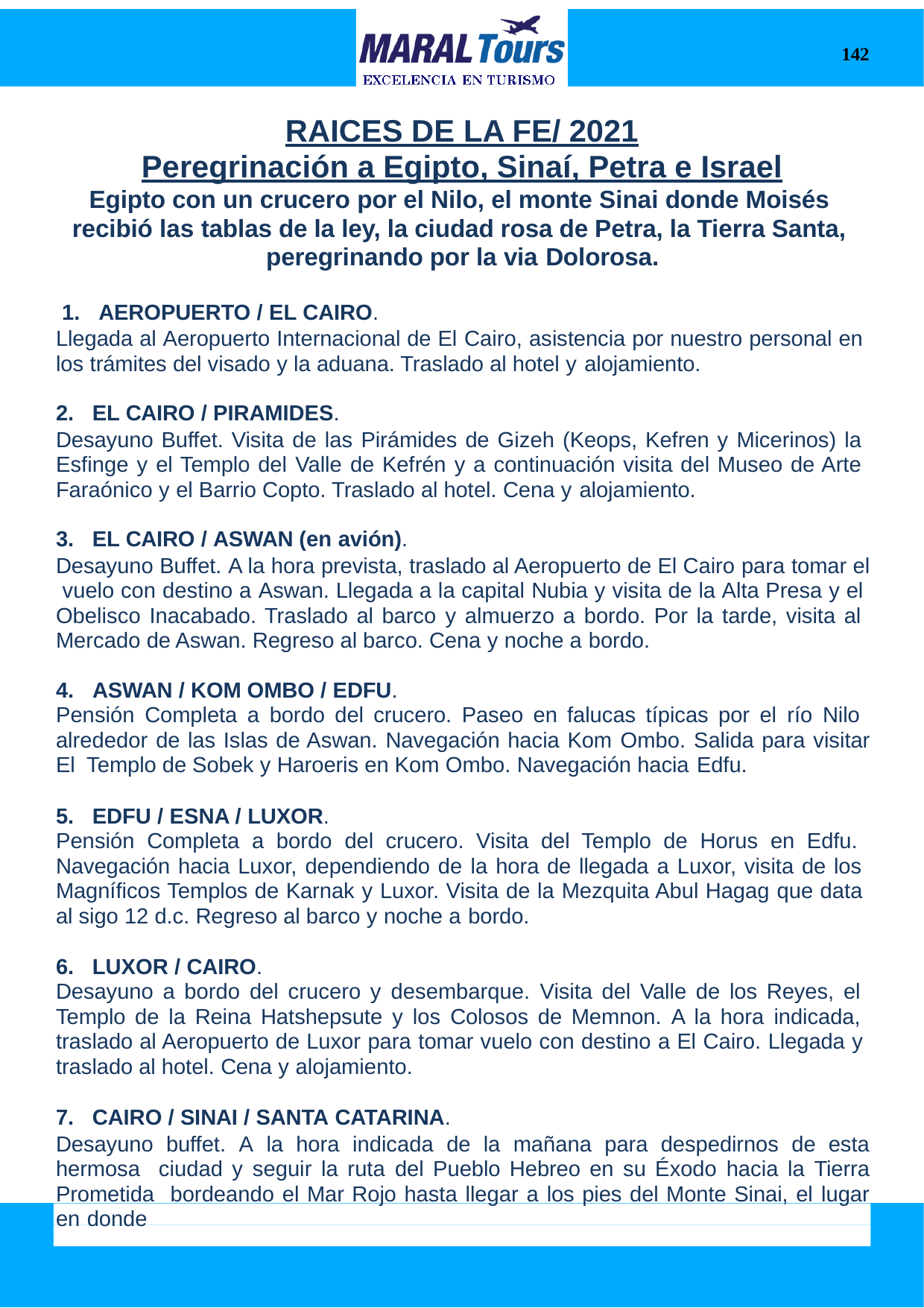

142

RAICES DE LA FE/ 2021
Peregrinación a Egipto, Sinaí, Petra e Israel
Egipto con un crucero por el Nilo, el monte Sinai donde Moisés  recibió las tablas de la ley, la ciudad rosa de Petra, la Tierra Santa,  peregrinando por la via Dolorosa.

AEROPUERTO / EL CAIRO.
Llegada al Aeropuerto Internacional de El Cairo, asistencia por nuestro personal en  los trámites del visado y la aduana. Traslado al hotel y alojamiento.

EL CAIRO / PIRAMIDES.
Desayuno Buffet. Visita de las Pirámides de Gizeh (Keops, Kefren y Micerinos) la  Esfinge y el Templo del Valle de Kefrén y a continuación visita del Museo de Arte  Faraónico y el Barrio Copto. Traslado al hotel. Cena y alojamiento.

EL CAIRO / ASWAN (en avión).
Desayuno Buffet. A la hora prevista, traslado al Aeropuerto de El Cairo para tomar el  vuelo con destino a Aswan. Llegada a la capital Nubia y visita de la Alta Presa y el  Obelisco Inacabado. Traslado al barco y almuerzo a bordo. Por la tarde, visita al  Mercado de Aswan. Regreso al barco. Cena y noche a bordo.

ASWAN / KOM OMBO / EDFU.
Pensión Completa a bordo del crucero. Paseo en falucas típicas por el río Nilo  alrededor de las Islas de Aswan. Navegación hacia Kom Ombo. Salida para visitar El  Templo de Sobek y Haroeris en Kom Ombo. Navegación hacia Edfu.

EDFU / ESNA / LUXOR.
Pensión Completa a bordo del crucero. Visita del Templo de Horus en Edfu.  Navegación hacia Luxor, dependiendo de la hora de llegada a Luxor, visita de los  Magníficos Templos de Karnak y Luxor. Visita de la Mezquita Abul Hagag que data  al sigo 12 d.c. Regreso al barco y noche a bordo.

LUXOR / CAIRO.
Desayuno a bordo del crucero y desembarque. Visita del Valle de los Reyes, el  Templo de la Reina Hatshepsute y los Colosos de Memnon. A la hora indicada,  traslado al Aeropuerto de Luxor para tomar vuelo con destino a El Cairo. Llegada y  traslado al hotel. Cena y alojamiento.

CAIRO / SINAI / SANTA CATARINA.
Desayuno buffet. A la hora indicada de la mañana para despedirnos de esta hermosa  ciudad y seguir la ruta del Pueblo Hebreo en su Éxodo hacia la Tierra Prometida  bordeando el Mar Rojo hasta llegar a los pies del Monte Sinai, el lugar en donde